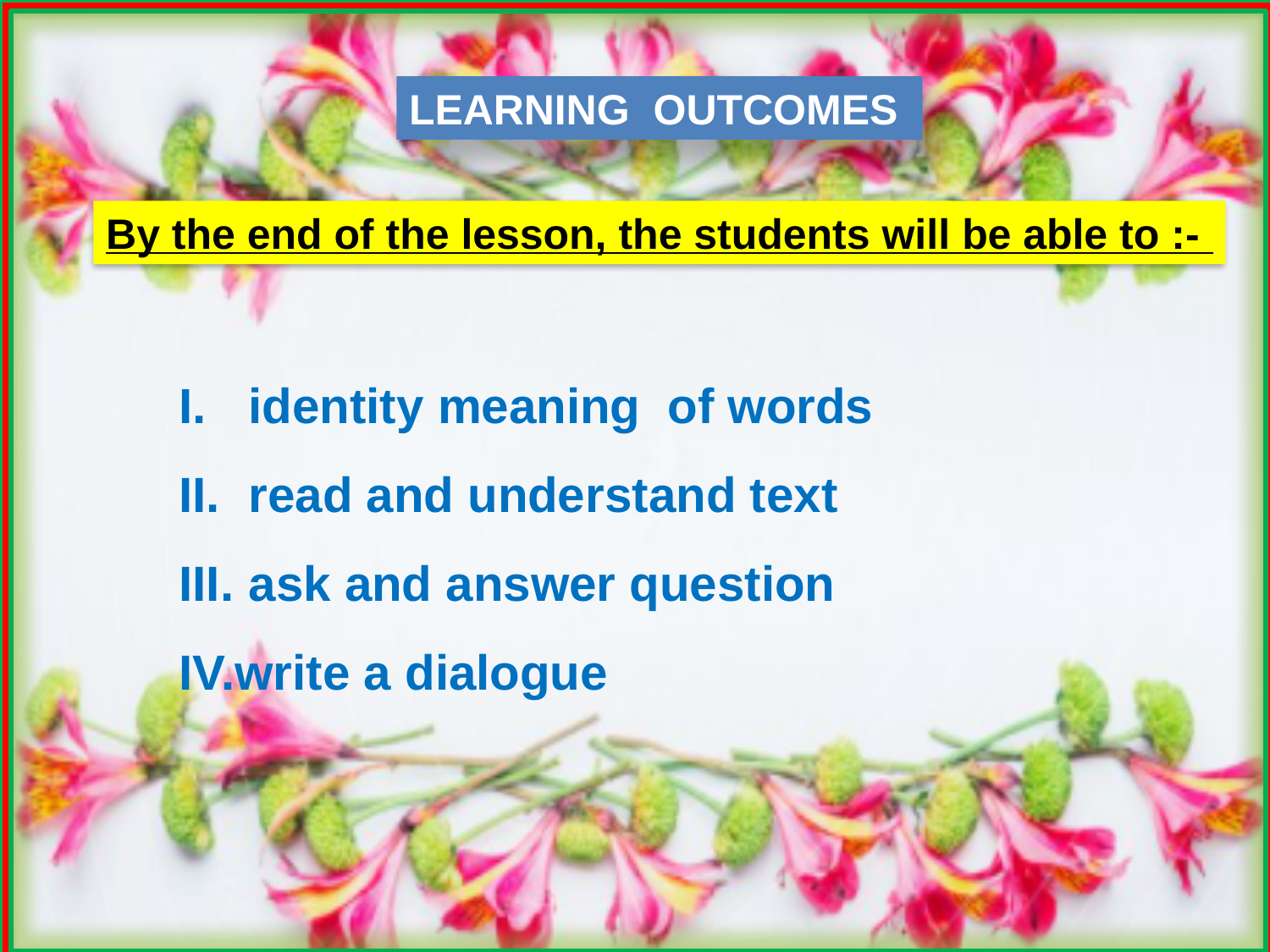

LEARNING  OUTCOMES
By the end of the lesson, the students will be able to :-
 identity meaning  of words
 read and understand text
 ask and answer question
write a dialogue